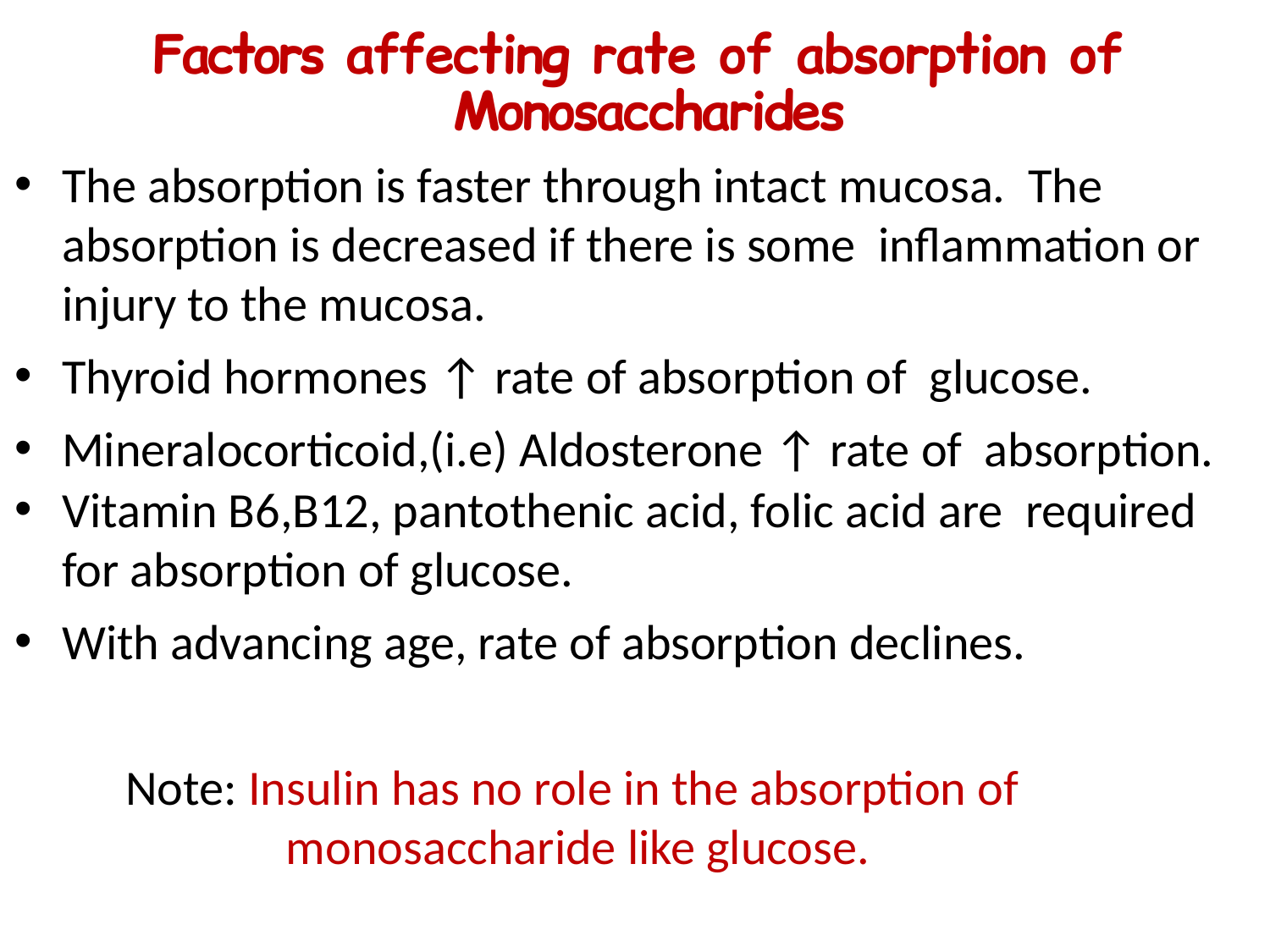

# Factors affecting rate of absorption of  Monosaccharides
The absorption is faster through intact mucosa.  The absorption is decreased if there is some  inflammation or injury to the mucosa.
Thyroid hormones ↑ rate of absorption of  glucose.
Mineralocorticoid,(i.e) Aldosterone ↑ rate of  absorption.
Vitamin B6,B12, pantothenic acid, folic acid are  required for absorption of glucose.
With advancing age, rate of absorption declines.

Note: Insulin has no role in the absorption of  monosaccharide like glucose.